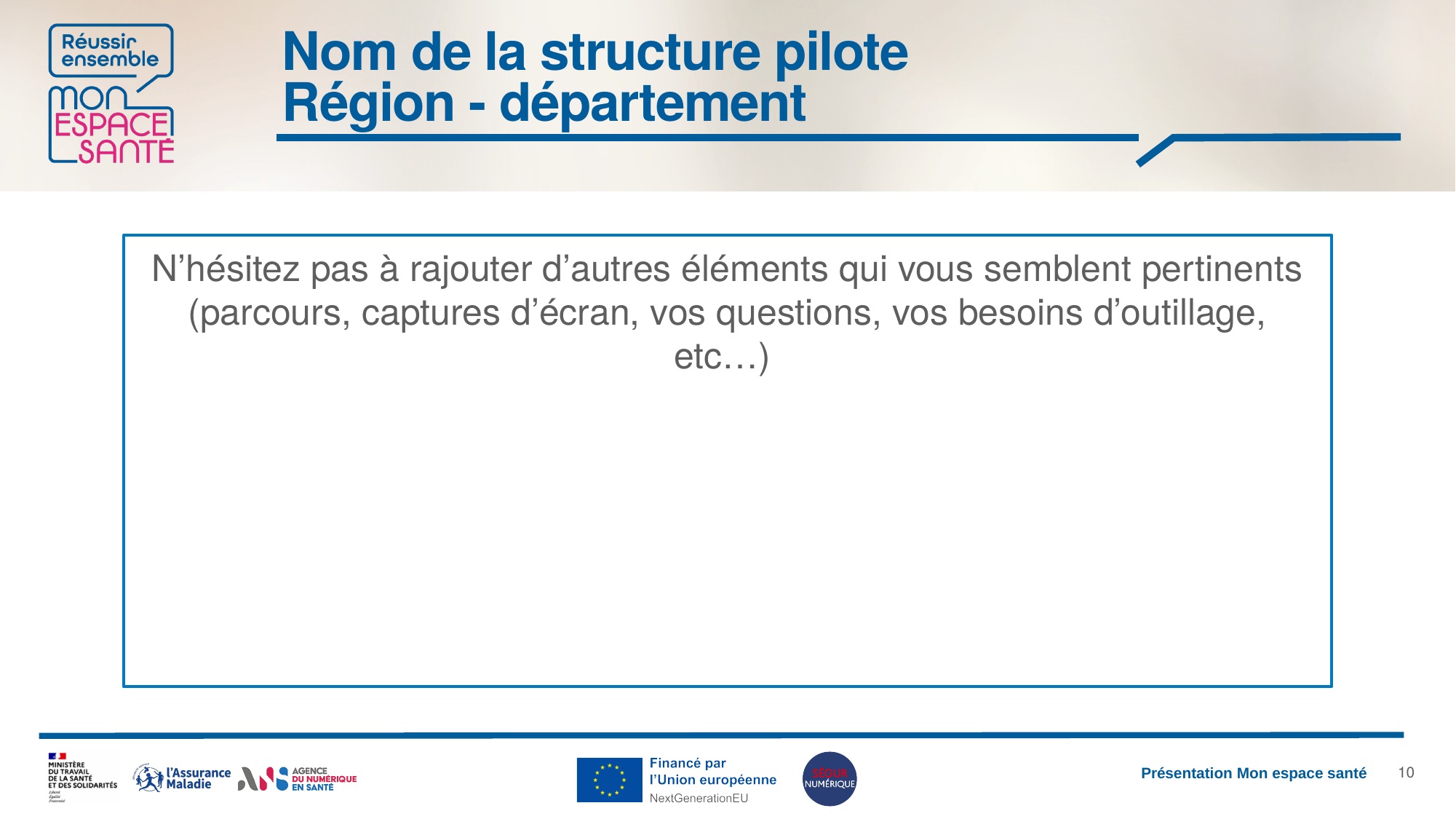

# Nom de la structure pilote Région - département

N’hésitez pas à rajouter d’autres éléments qui vous semblent pertinents (parcours, captures d’écran, vos questions, vos besoins d’outillage, etc…)

10